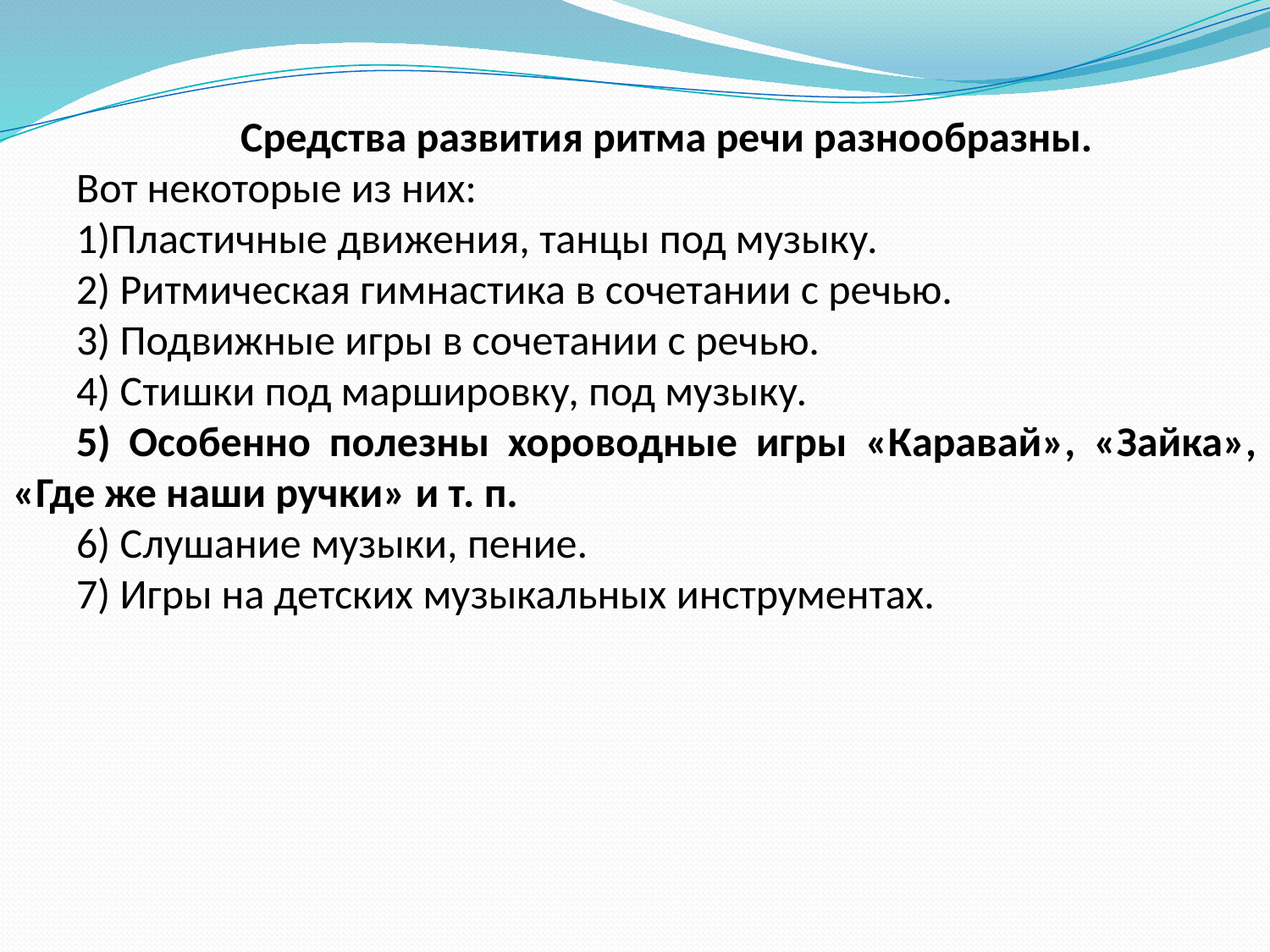

#
Средства развития ритма речи разнообразны.
Вот некоторые из них:
1)Пластичные движения, танцы под музыку.
2) Ритмическая гимнастика в сочетании с речью.
3) Подвижные игры в сочетании с речью.
4) Стишки под маршировку, под музыку.
5) Особенно полезны хороводные игры «Каравай», «Зайка», «Где же наши ручки» и т. п.
6) Слушание музыки, пение.
7) Игры на детских музыкальных инструментах.